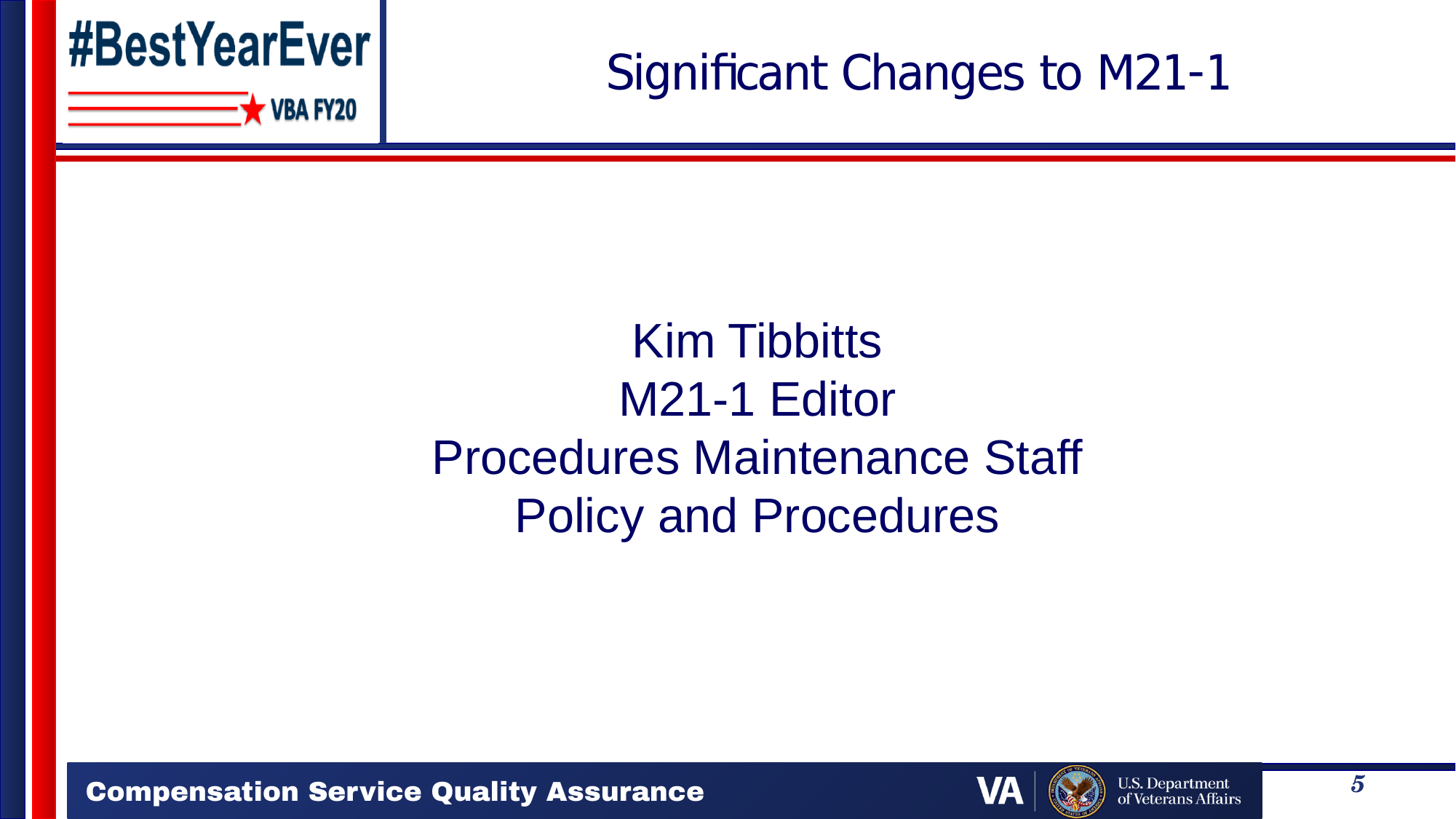

# Significant Changes to M21-1
Kim Tibbitts
M21-1 Editor
Procedures Maintenance Staff
Policy and Procedures
5